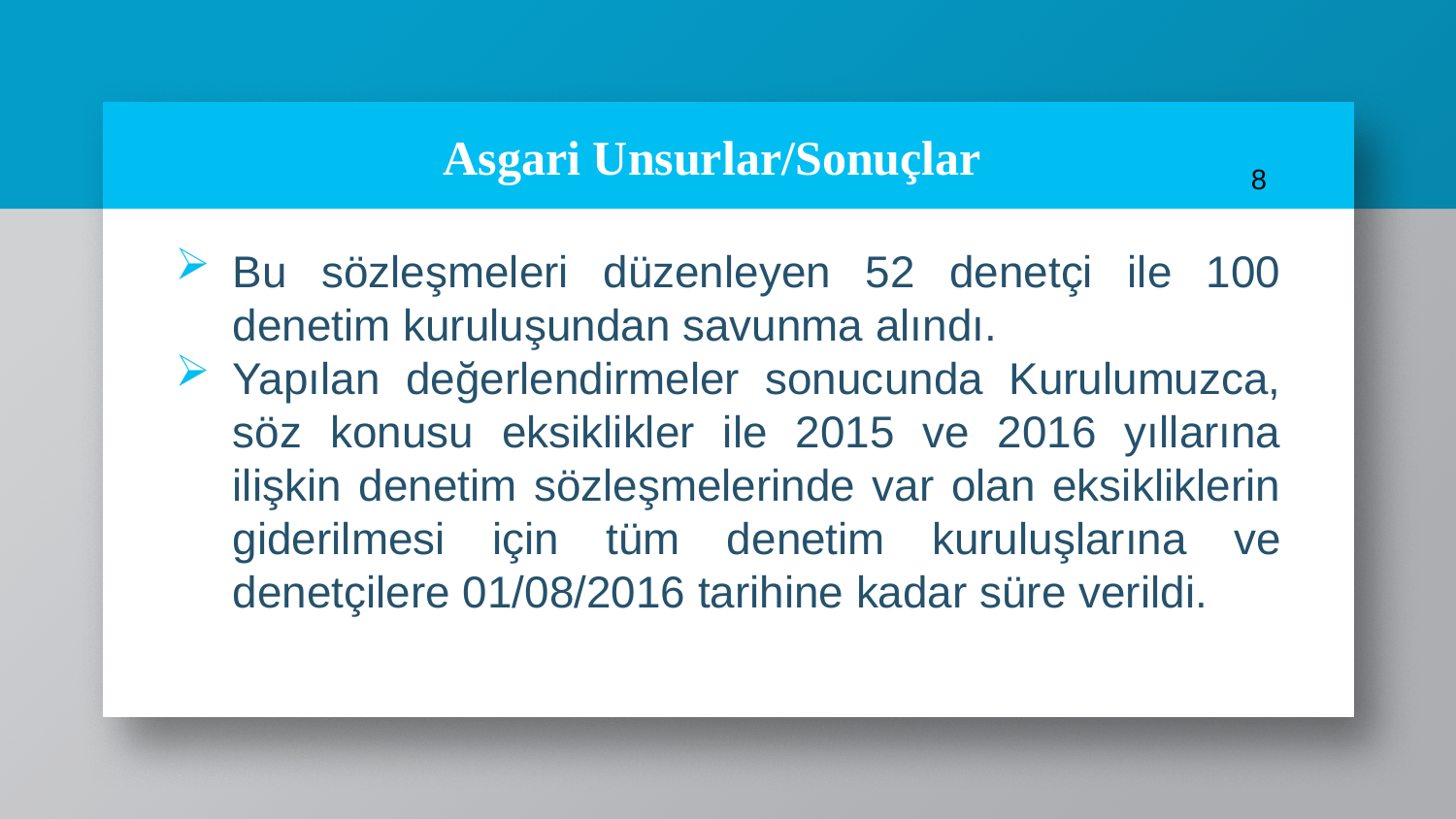

# Asgari Unsurlar/Sonuçlar
8
Bu sözleşmeleri düzenleyen 52 denetçi ile 100 denetim kuruluşundan savunma alındı.
Yapılan değerlendirmeler sonucunda Kurulumuzca, söz konusu eksiklikler ile 2015 ve 2016 yıllarına ilişkin denetim sözleşmelerinde var olan eksikliklerin giderilmesi için tüm denetim kuruluşlarına ve denetçilere 01/08/2016 tarihine kadar süre verildi.